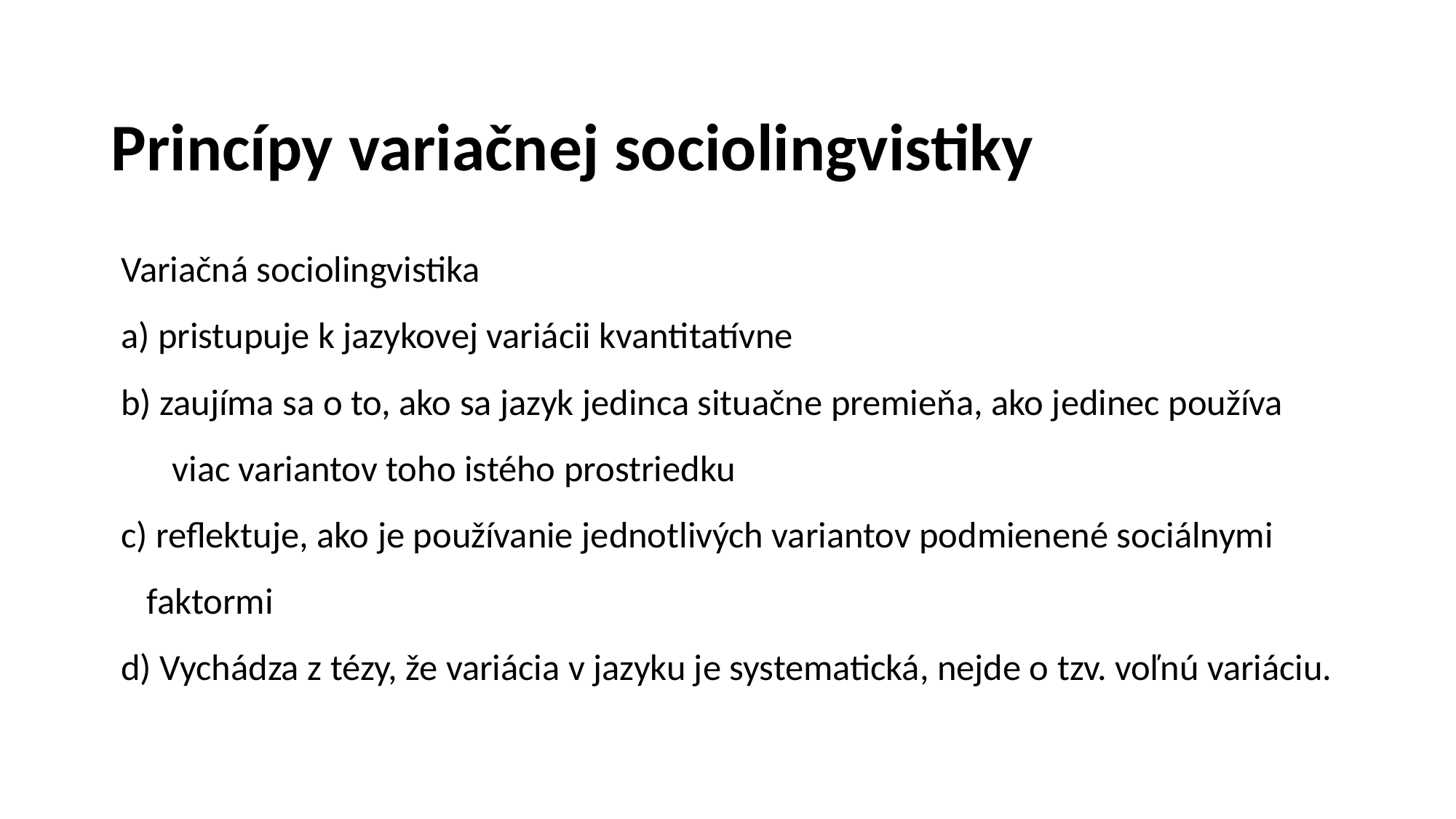

# Princípy variačnej sociolingvistiky
Variačná sociolingvistika
a) pristupuje k jazykovej variácii kvantitatívne
b) zaujíma sa o to, ako sa jazyk jedinca situačne premieňa, ako jedinec používa viac variantov toho istého prostriedku
c) reflektuje, ako je používanie jednotlivých variantov podmienené sociálnymi faktormi
d) Vychádza z tézy, že variácia v jazyku je systematická, nejde o tzv. voľnú variáciu.